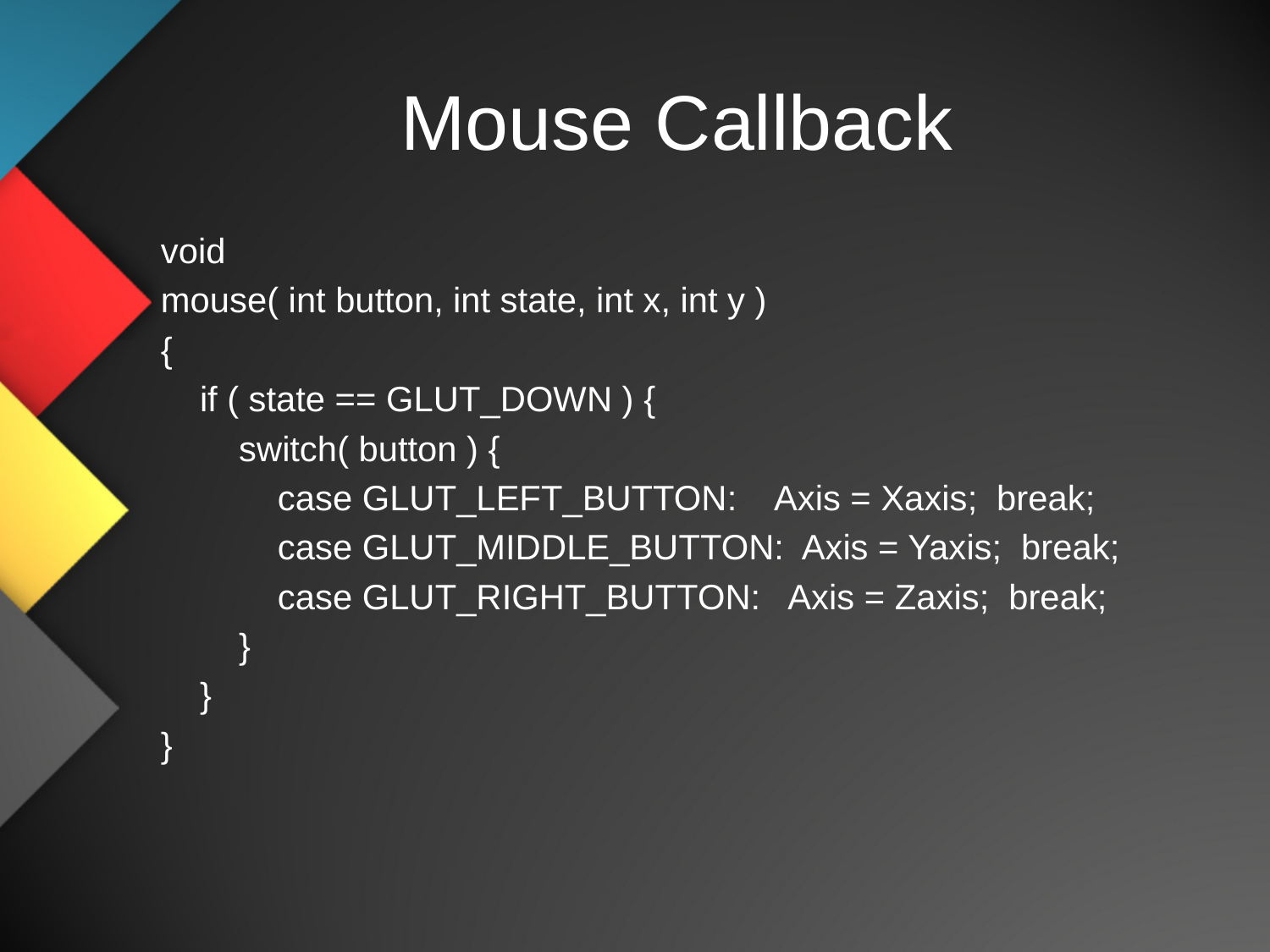

# Mouse Callback
void
mouse( int button, int state, int x, int y )
{
    if ( state == GLUT_DOWN ) {
        switch( button ) {
            case GLUT_LEFT_BUTTON:    Axis = Xaxis;  break;
            case GLUT_MIDDLE_BUTTON:  Axis = Yaxis;  break;
            case GLUT_RIGHT_BUTTON:   Axis = Zaxis;  break;
        }
    }
}